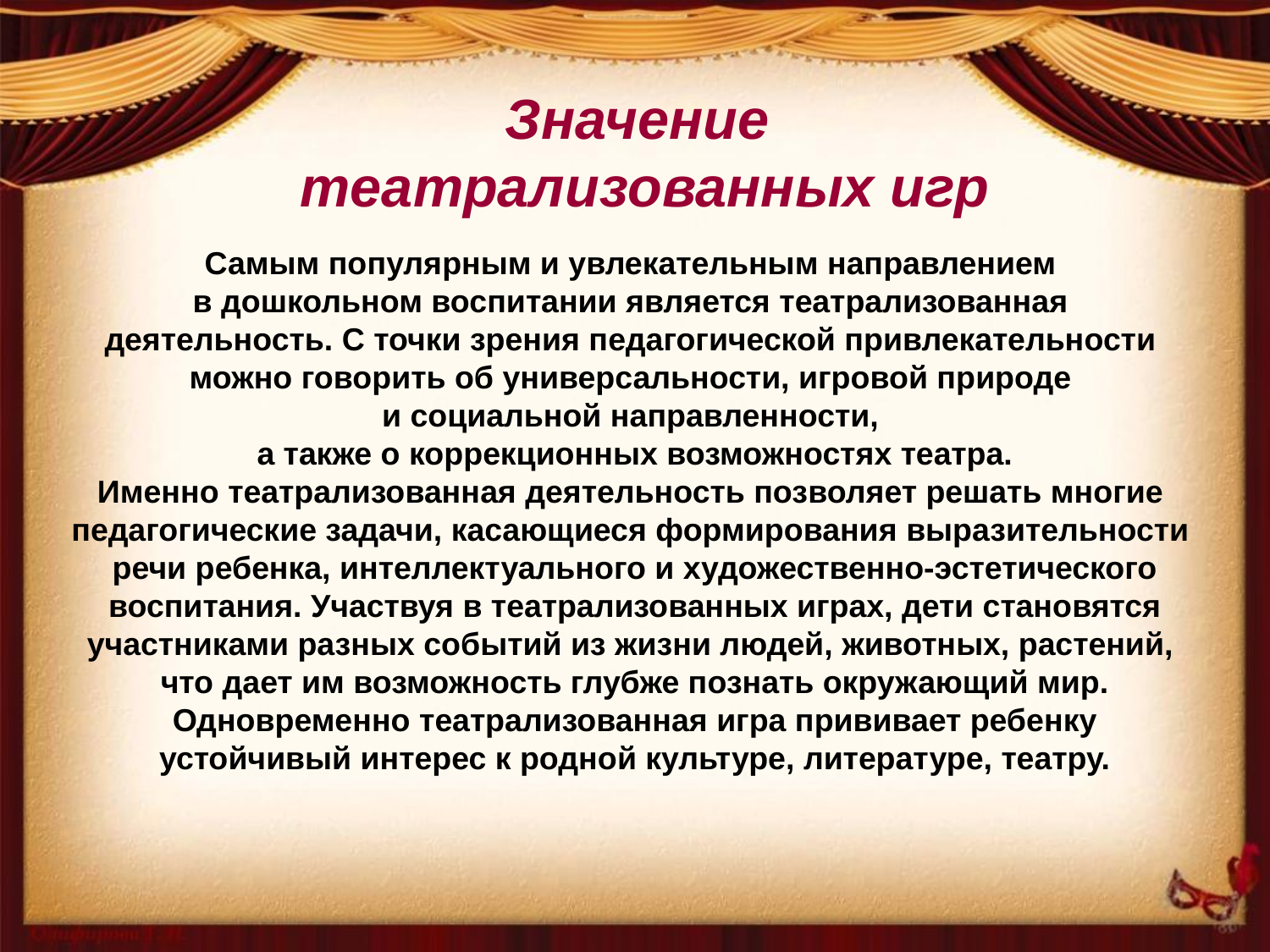

Значение
театрализованных игр
Самым популярным и увлекательным направлением
в дошкольном воспитании является театрализованная
деятельность. С точки зрения педагогической привлекательности
можно говорить об универсальности, игровой природе
и социальной направленности,
а также о коррекционных возможностях театра.
Именно театрализованная деятельность позволяет решать многие
педагогические задачи, касающиеся формирования выразительности
речи ребенка, интеллектуального и художественно-эстетического
 воспитания. Участвуя в театрализованных играх, дети становятся
участниками разных событий из жизни людей, животных, растений,
что дает им возможность глубже познать окружающий мир.
 Одновременно театрализованная игра прививает ребенку
устойчивый интерес к родной культуре, литературе, театру.